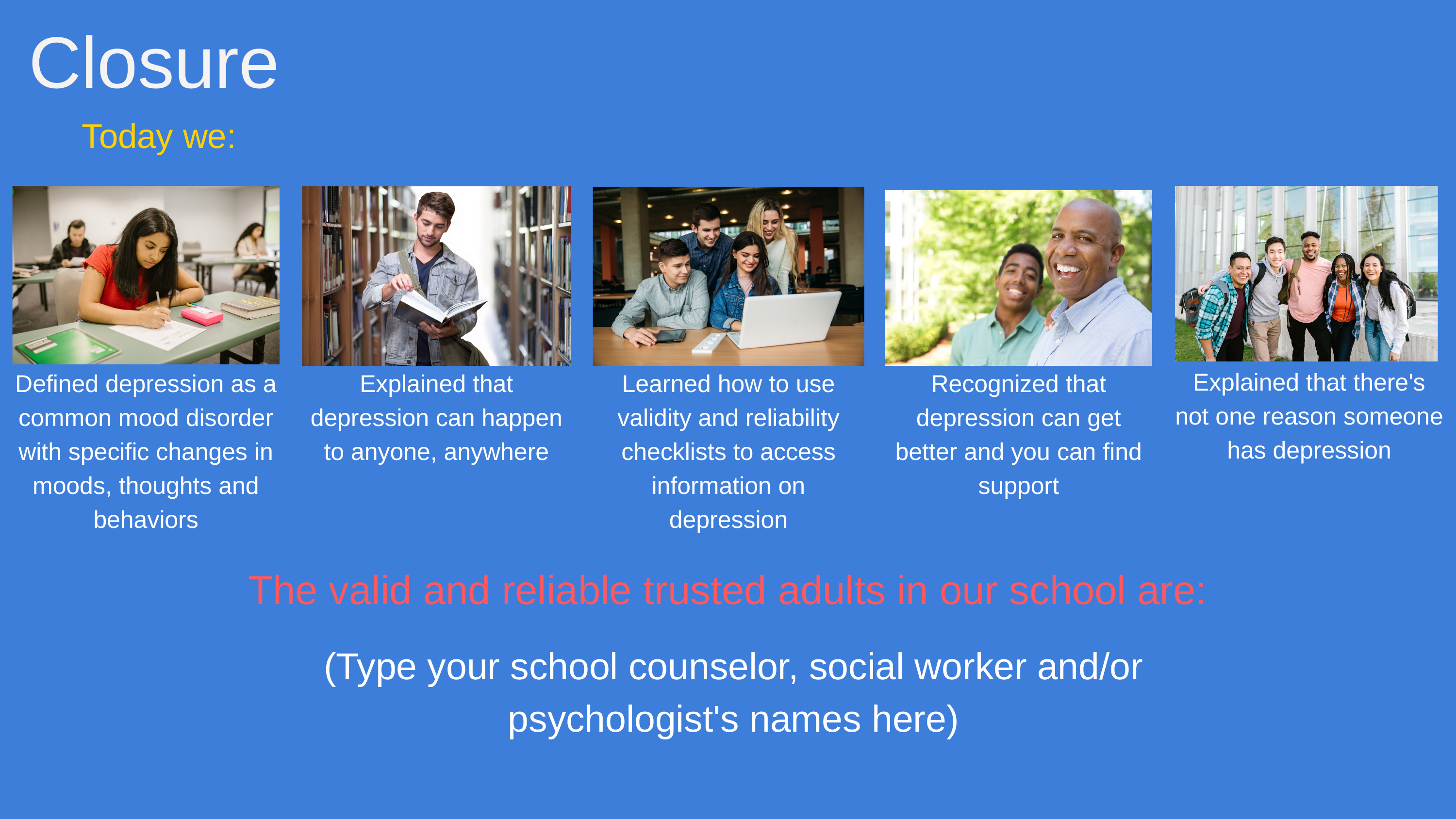

Closure
Today we:

Explained that there's not one reason someone has depression
Defined depression as a common mood disorder with specific changes in moods, thoughts and behaviors
Explained that depression can happen to anyone, anywhere
Learned how to use validity and reliability checklists to access information on depression
Recognized that depression can get better and you can find support
The valid and reliable trusted adults in our school are:
(Type your school counselor, social worker and/or psychologist's names here)